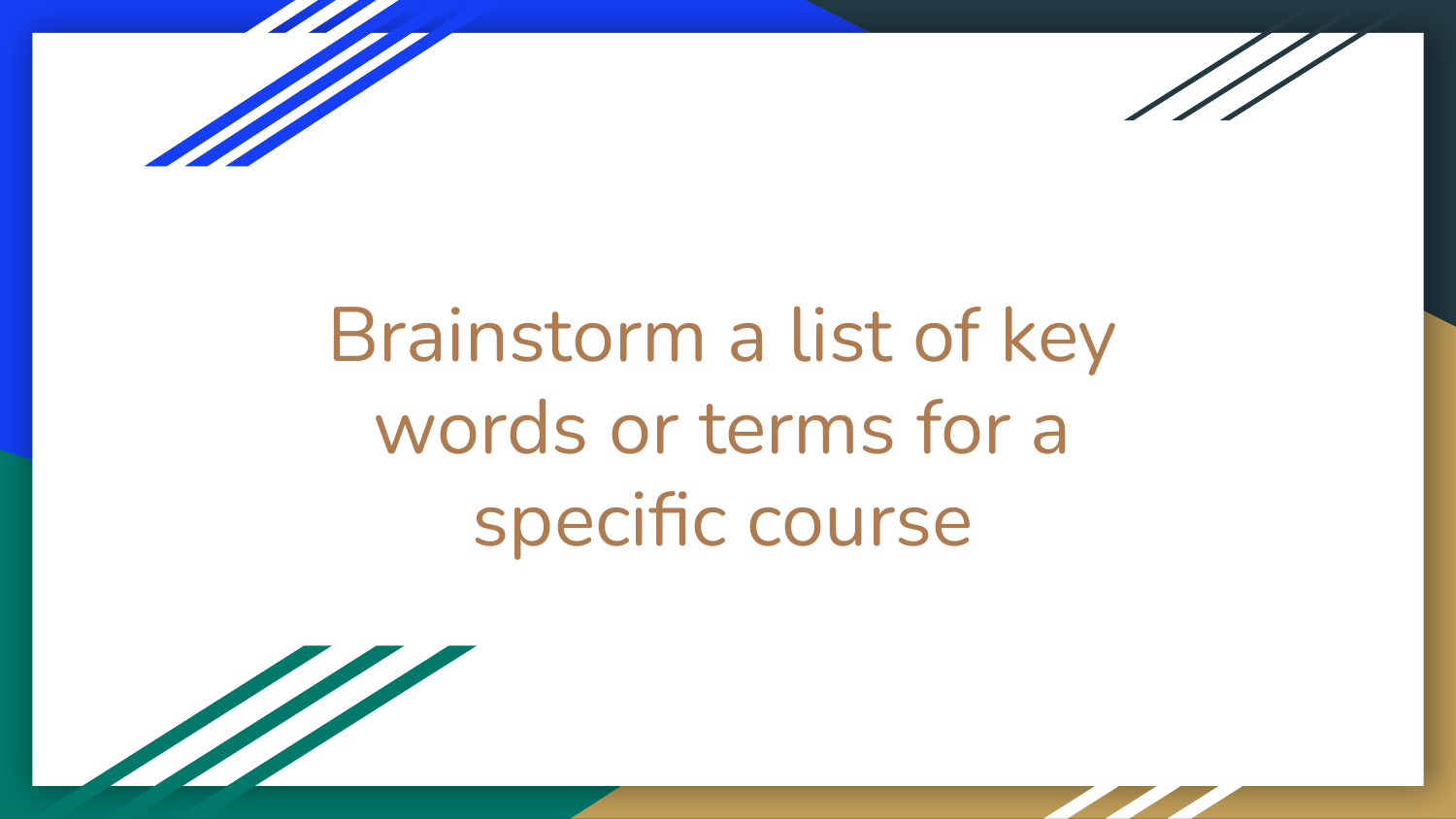

# Brainstorm a list of key words or terms for a specific course